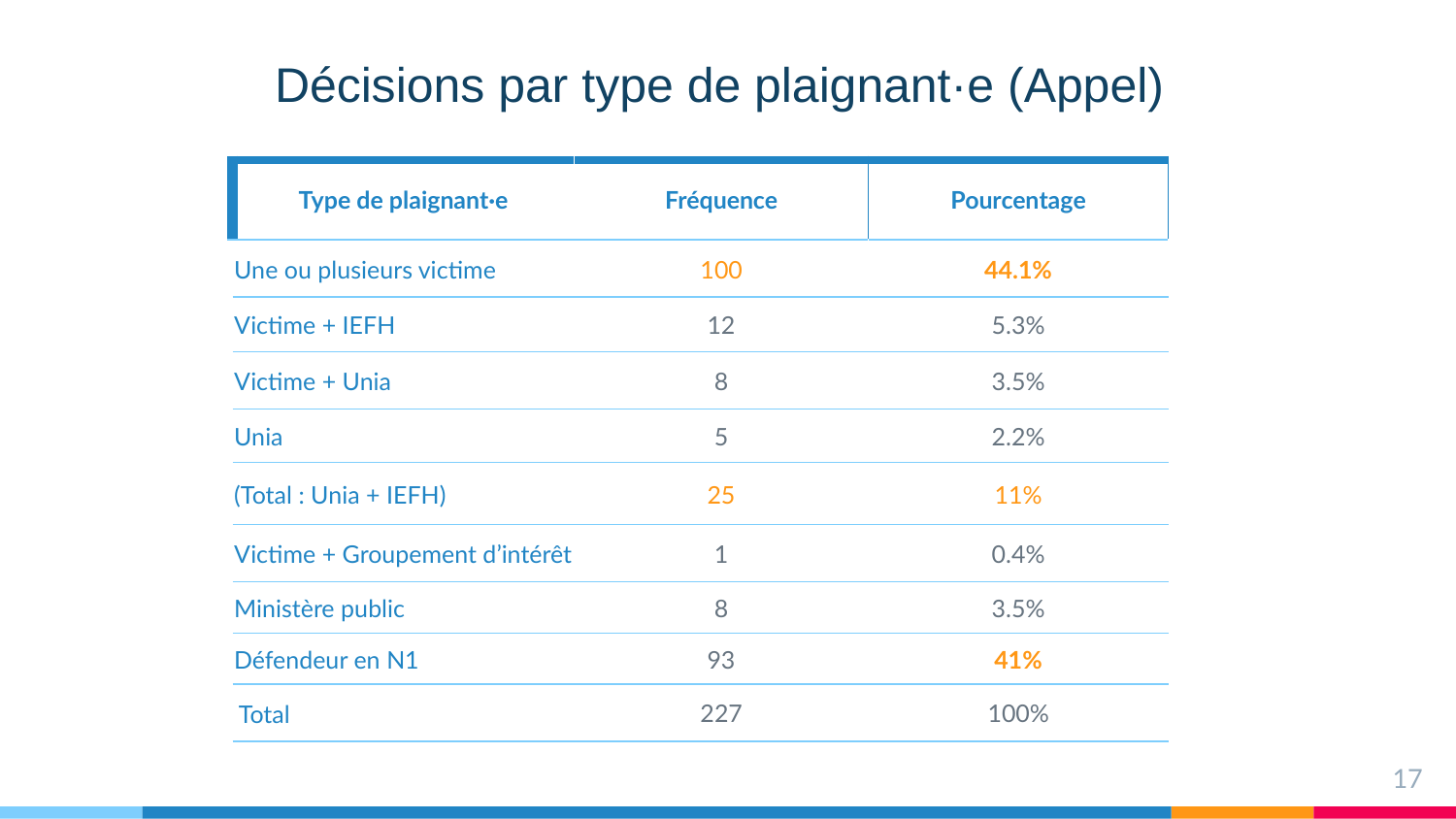

# Décisions par type de plaignant·e (Appel)
| Type de plaignant·e | Fréquence | Pourcentage |
| --- | --- | --- |
| Une ou plusieurs victime | 100 | 44.1% |
| Victime + IEFH | 12 | 5.3% |
| Victime + Unia | 8 | 3.5% |
| Unia | 5 | 2.2% |
| (Total : Unia + IEFH) | 25 | 11% |
| Victime + Groupement d’intérêt | 1 | 0.4% |
| Ministère public | 8 | 3.5% |
| Défendeur en N1 | 93 | 41% |
| Total | 227 | 100% |
17